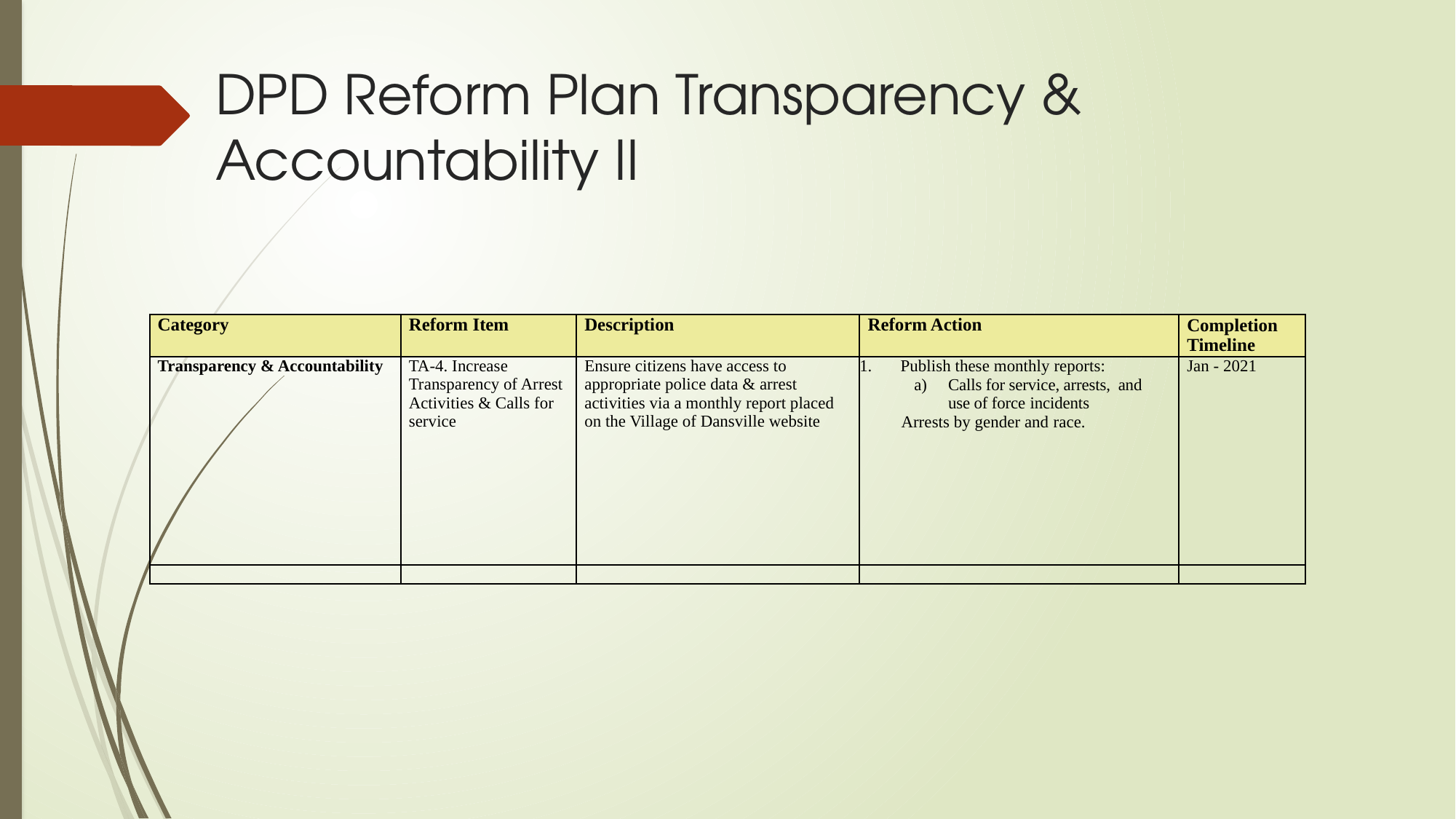

# DPD Reform Plan Transparency & Accountability II
| Category | Reform Item | Description | Reform Action | Completion Timeline |
| --- | --- | --- | --- | --- |
| Transparency & Accountability | TA-4. Increase Transparency of Arrest Activities & Calls for service | Ensure citizens have access to appropriate police data & arrest activities via a monthly report placed on the Village of Dansville website | Publish these monthly reports: Calls for service, arrests, and use of force incidents Arrests by gender and race. | Jan - 2021 |
|  |  |  |  |  |